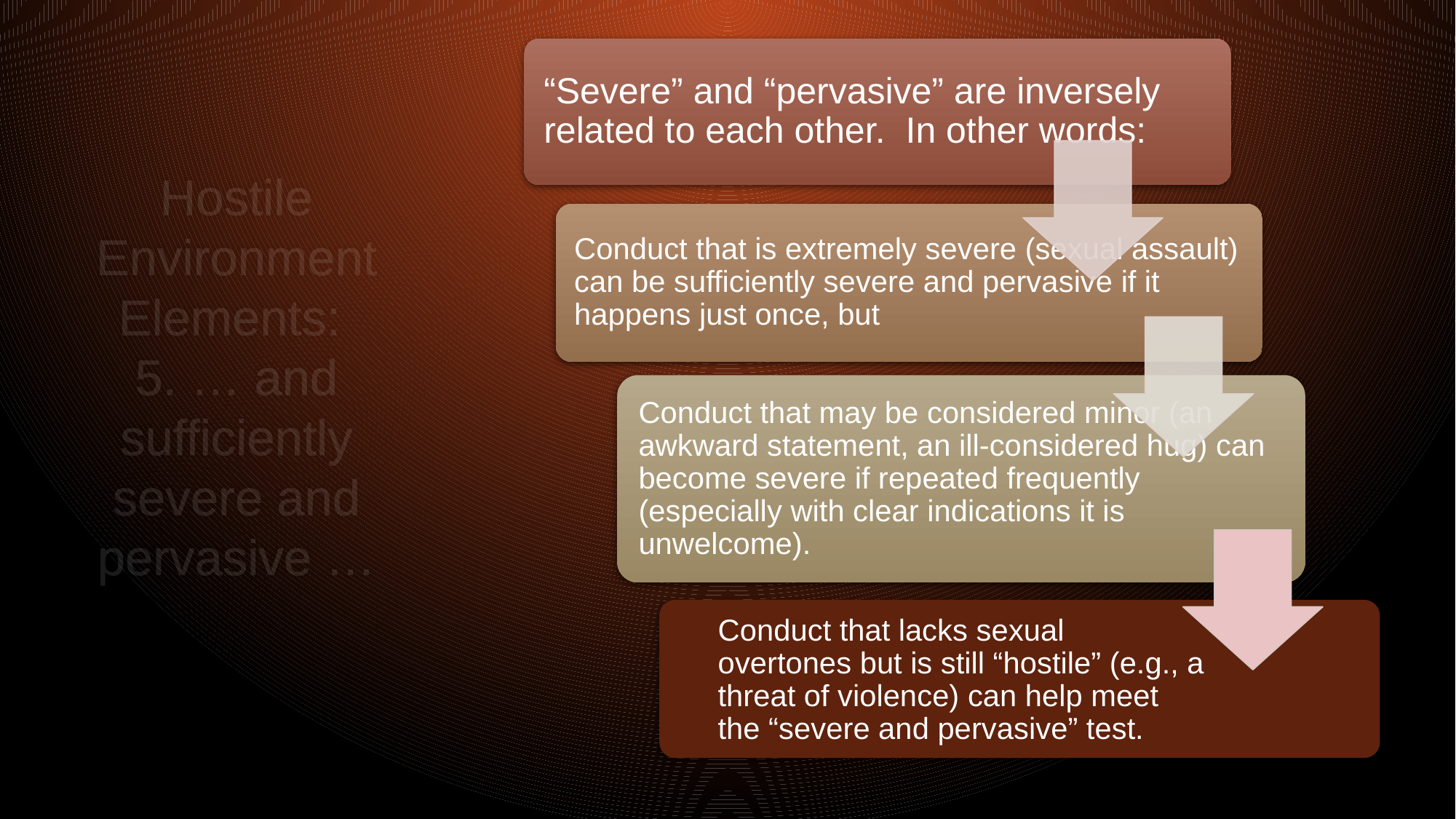

“Severe” and “pervasive” are inversely related to each other.  In other words:
Conduct that is extremely severe (sexual assault) can be sufficiently severe and pervasive if it happens just once, but
Conduct that may be considered minor (an awkward statement, an ill-considered hug) can become severe if repeated frequently (especially with clear indications it is unwelcome).

# Hostile Environment Elements: 5. … and sufficiently severe and pervasive …

Conduct that lacks sexual overtones but is still “hostile” (e.g., a threat of violence) can help meet the “severe and pervasive” test.